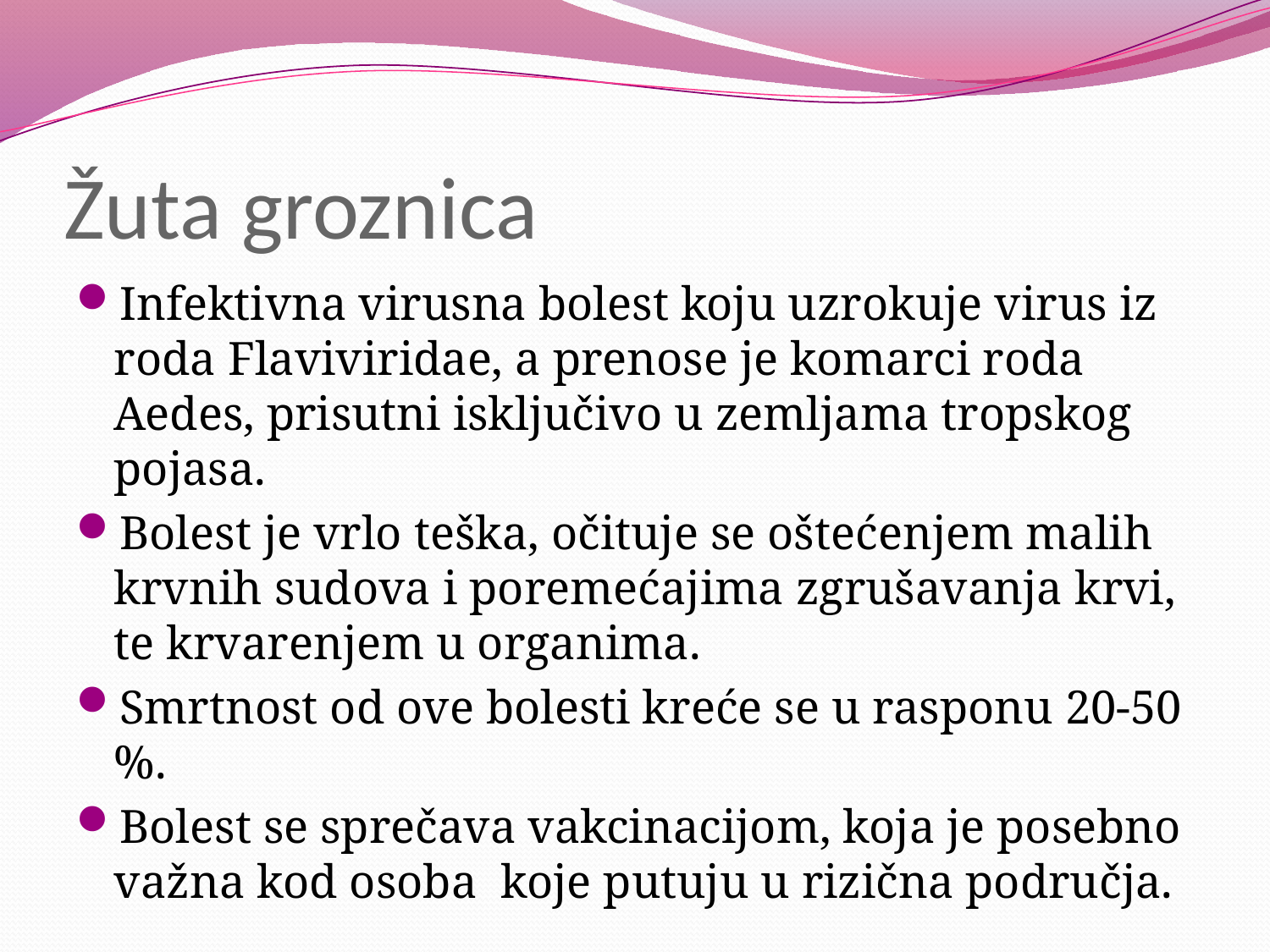

# Žuta groznica
Infektivna virusna bolest koju uzrokuje virus iz roda Flaviviridae, a prenose je komarci roda Aedes, prisutni isključivo u zemljama tropskog pojasa.
Bolest je vrlo teška, očituje se oštećenjem malih krvnih sudova i poremećajima zgrušavanja krvi, te krvarenjem u organima.
Smrtnost od ove bolesti kreće se u rasponu 20-50 %.
Bolest se sprečava vakcinacijom, koja je posebno važna kod osoba  koje putuju u rizična područja.